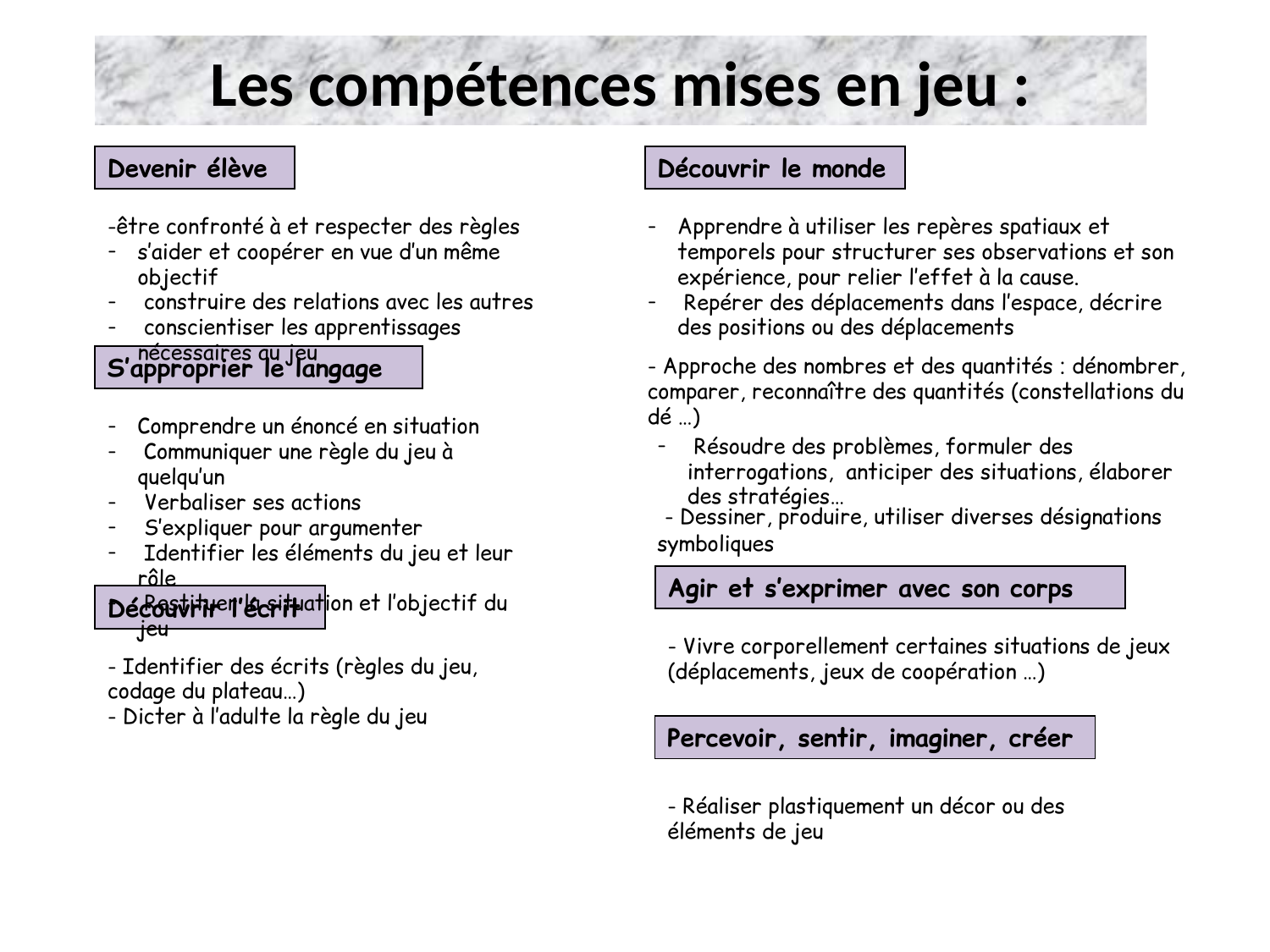

Les compétences mises en jeu :
Devenir élève
Découvrir le monde
-être confronté à et respecter des règles
s’aider et coopérer en vue d’un même objectif
 construire des relations avec les autres
 conscientiser les apprentissages nécessaires au jeu
Apprendre à utiliser les repères spatiaux et temporels pour structurer ses observations et son expérience, pour relier l’effet à la cause.
 Repérer des déplacements dans l’espace, décrire des positions ou des déplacements
S’approprier le langage
- Approche des nombres et des quantités : dénombrer, comparer, reconnaître des quantités (constellations du dé …)
Comprendre un énoncé en situation
 Communiquer une règle du jeu à quelqu’un
 Verbaliser ses actions
 S’expliquer pour argumenter
 Identifier les éléments du jeu et leur rôle
 Restituer la situation et l’objectif du jeu
 Résoudre des problèmes, formuler des interrogations,  anticiper des situations, élaborer des stratégies…
 - Dessiner, produire, utiliser diverses désignations symboliques
Agir et s’exprimer avec son corps
Découvrir l’écrit
- Vivre corporellement certaines situations de jeux (déplacements, jeux de coopération …)
- Identifier des écrits (règles du jeu, codage du plateau…)
- Dicter à l’adulte la règle du jeu
Percevoir, sentir, imaginer, créer
- Réaliser plastiquement un décor ou des éléments de jeu